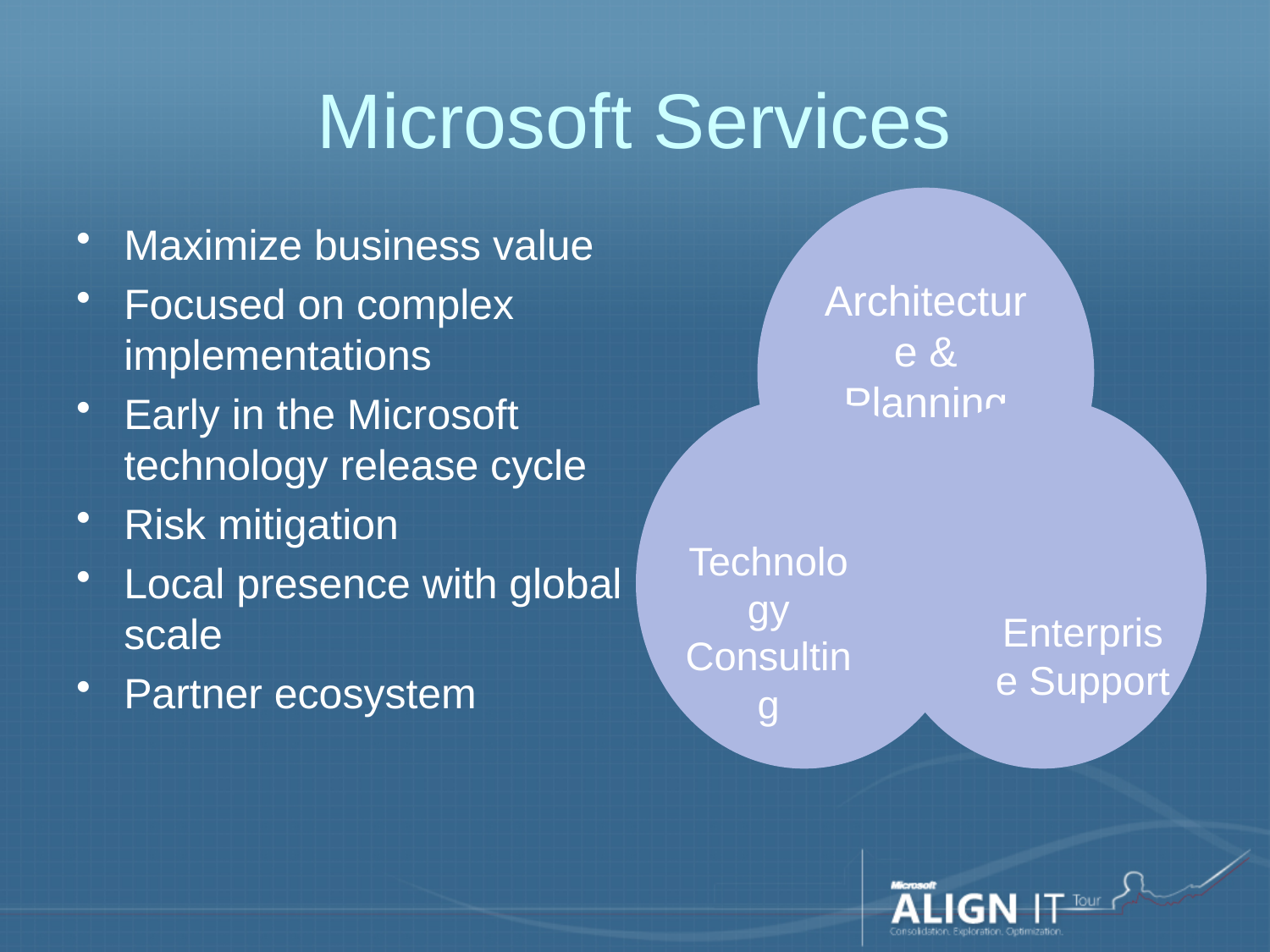

# Microsoft Services
Maximize business value
Focused on complex implementations
Early in the Microsoft technology release cycle
Risk mitigation
Local presence with global scale
Partner ecosystem
Architecture & Planning
  Enterprise Support
Technology Consulting